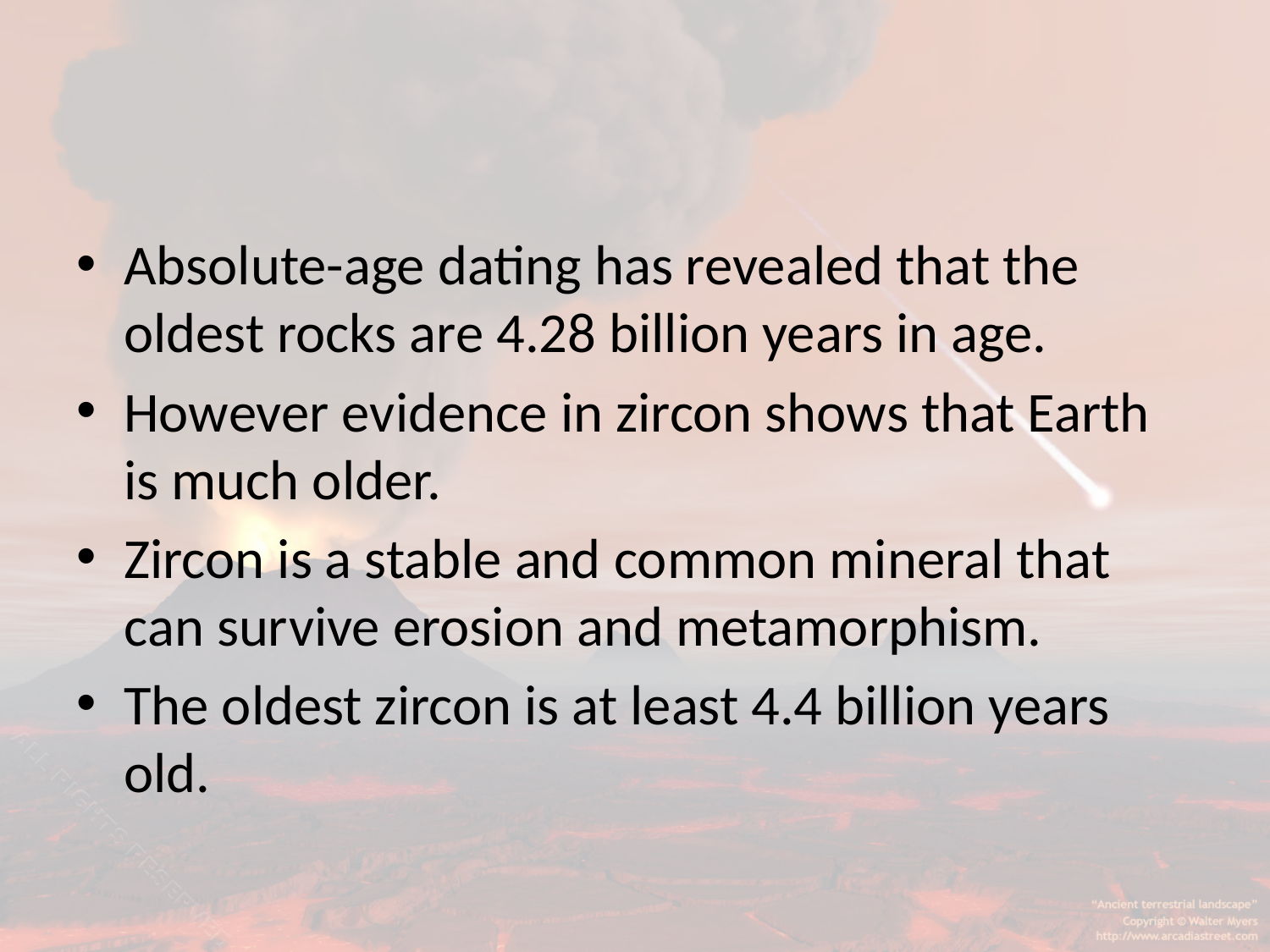

#
Absolute-age dating has revealed that the oldest rocks are 4.28 billion years in age.
However evidence in zircon shows that Earth is much older.
Zircon is a stable and common mineral that can survive erosion and metamorphism.
The oldest zircon is at least 4.4 billion years old.